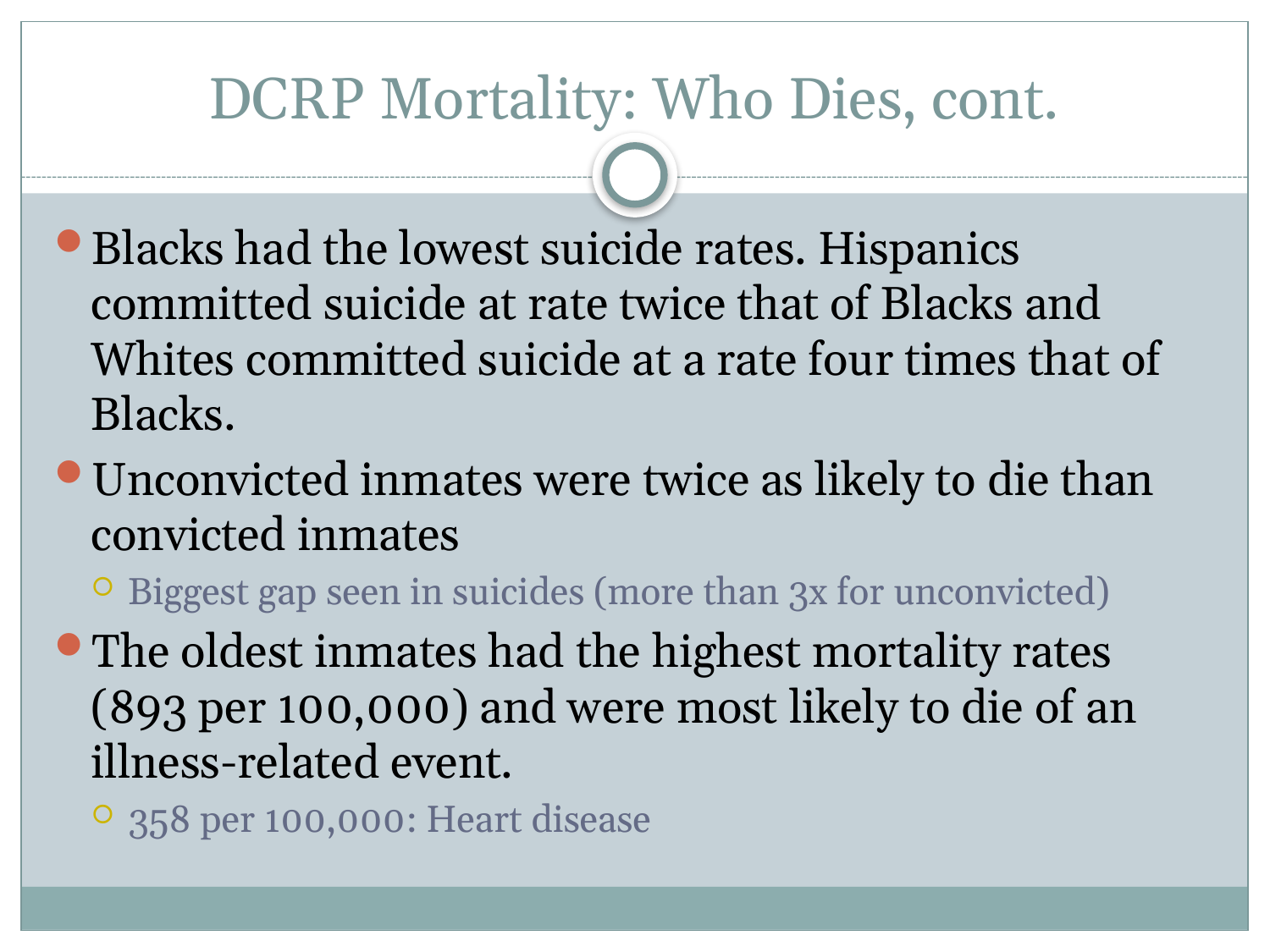

# DCRP Mortality: Who Dies, cont.
Blacks had the lowest suicide rates. Hispanics committed suicide at rate twice that of Blacks and Whites committed suicide at a rate four times that of Blacks.
Unconvicted inmates were twice as likely to die than convicted inmates
Biggest gap seen in suicides (more than 3x for unconvicted)
The oldest inmates had the highest mortality rates (893 per 100,000) and were most likely to die of an illness-related event.
358 per 100,000: Heart disease